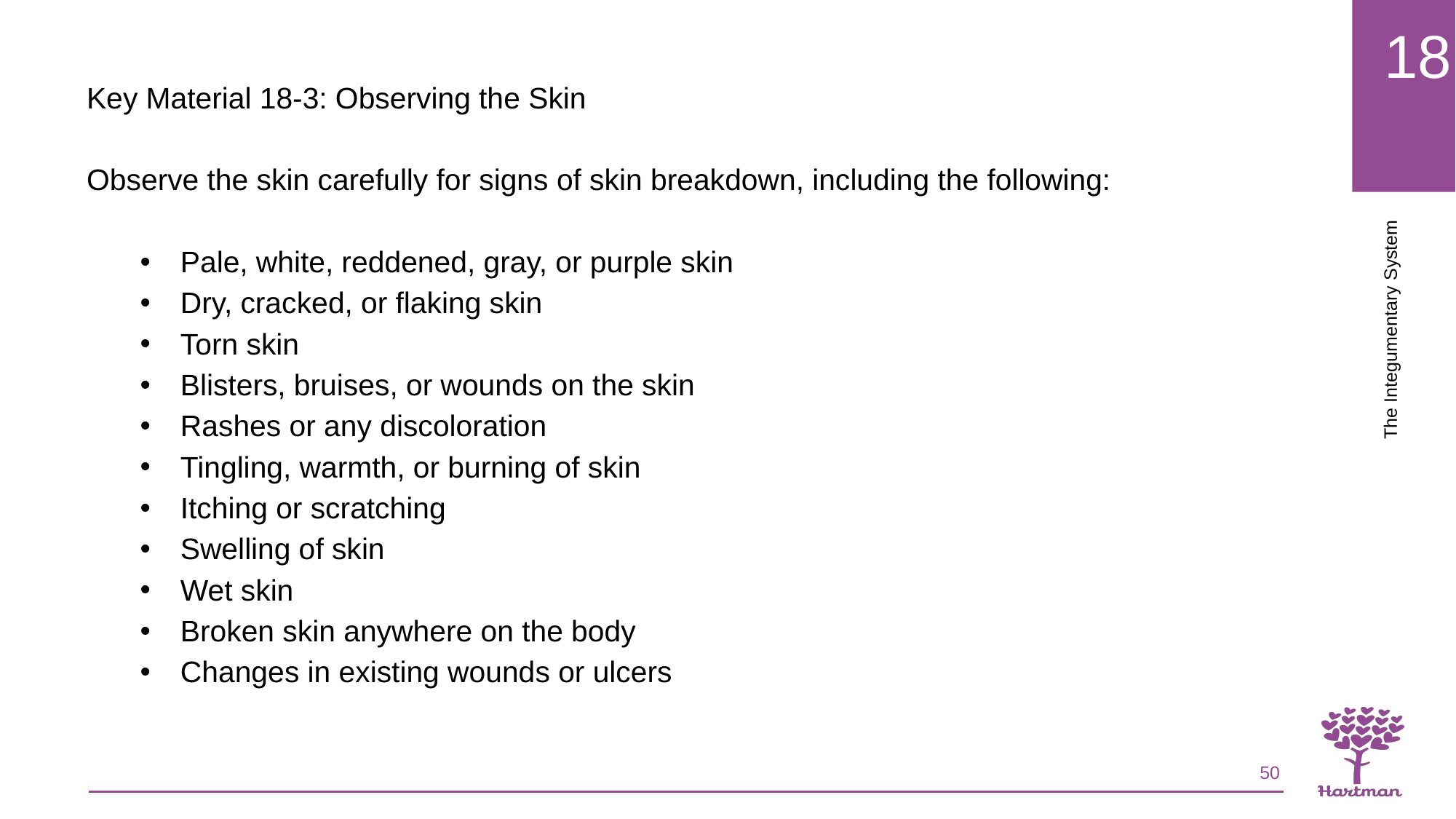

Key Material 18-3: Observing the Skin

Observe the skin carefully for signs of skin breakdown, including the following:

Pale, white, reddened, gray, or purple skin
Dry, cracked, or flaking skin
Torn skin
Blisters, bruises, or wounds on the skin
Rashes or any discoloration
Tingling, warmth, or burning of skin
Itching or scratching
Swelling of skin
Wet skin
Broken skin anywhere on the body
Changes in existing wounds or ulcers

50